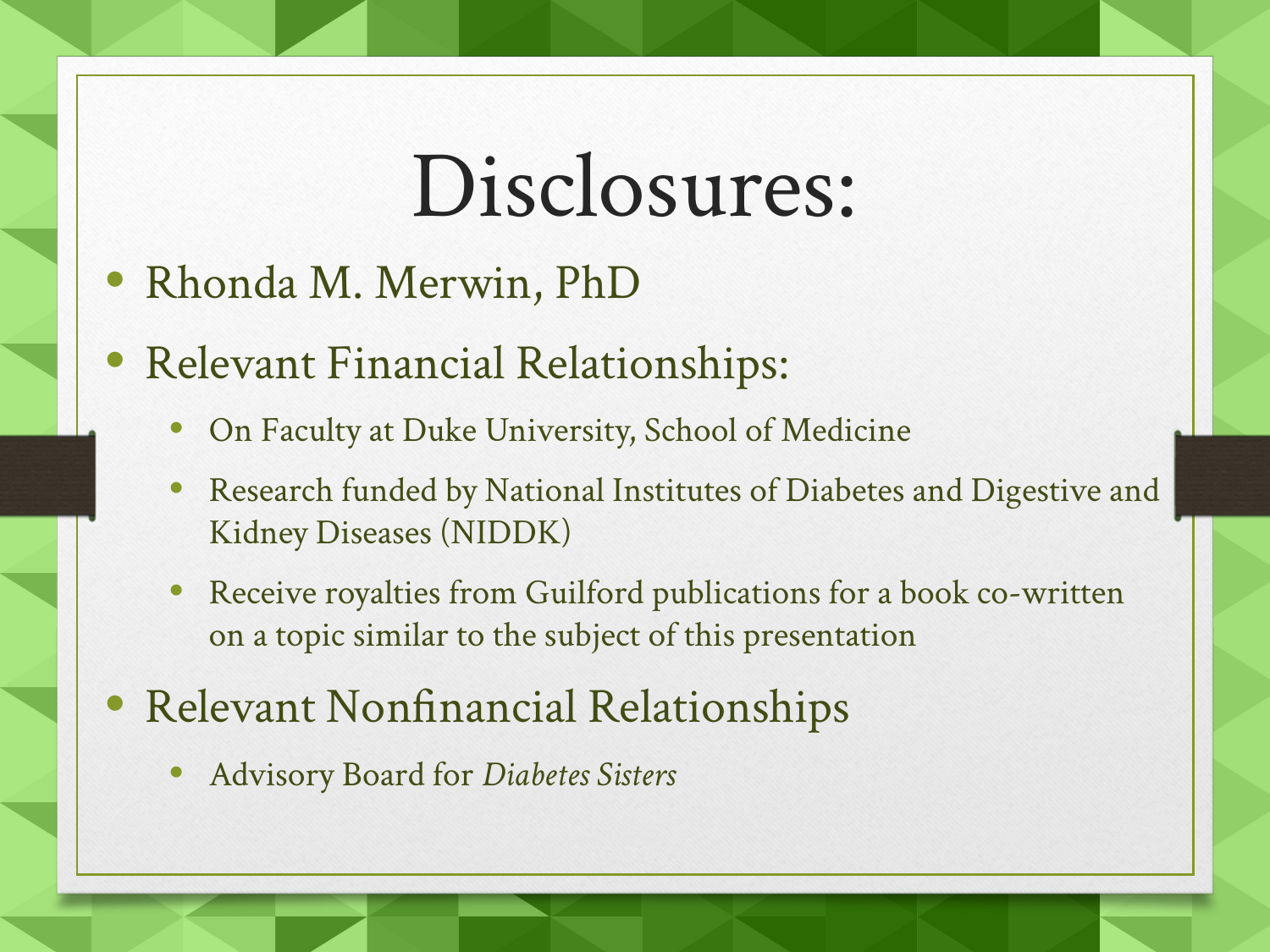

Disclosures:
Rhonda M. Merwin, PhD
Relevant Financial Relationships:
On Faculty at Duke University, School of Medicine
Research funded by National Institutes of Diabetes and Digestive and Kidney Diseases (NIDDK)
Receive royalties from Guilford publications for a book co-written on a topic similar to the subject of this presentation
Relevant Nonfinancial Relationships
Advisory Board for Diabetes Sisters